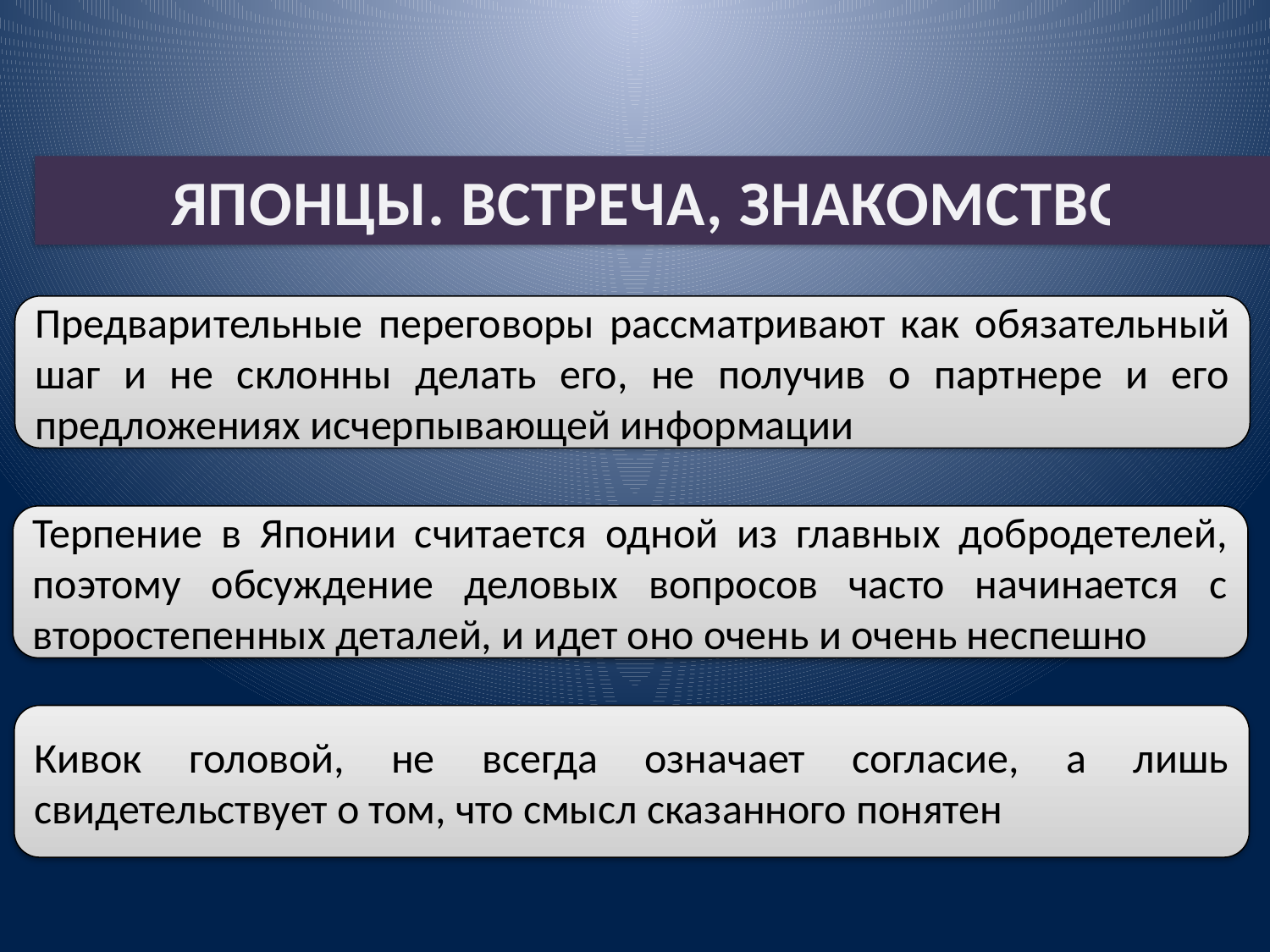

#
ЯПОНЦЫ. ВСТРЕЧА, ЗНАКОМСТВО
Предварительные переговоры рассматривают как обязательный шаг и не склонны делать его, не получив о партнере и его предложениях исчерпывающей информации
Терпение в Японии считается одной из главных добродетелей, поэтому обсуждение деловых вопросов часто начинается с второстепенных деталей, и идет оно очень и очень неспешно
Кивок головой, не всегда означает согласие, а лишь свидетельствует о том, что смысл сказанного понятен